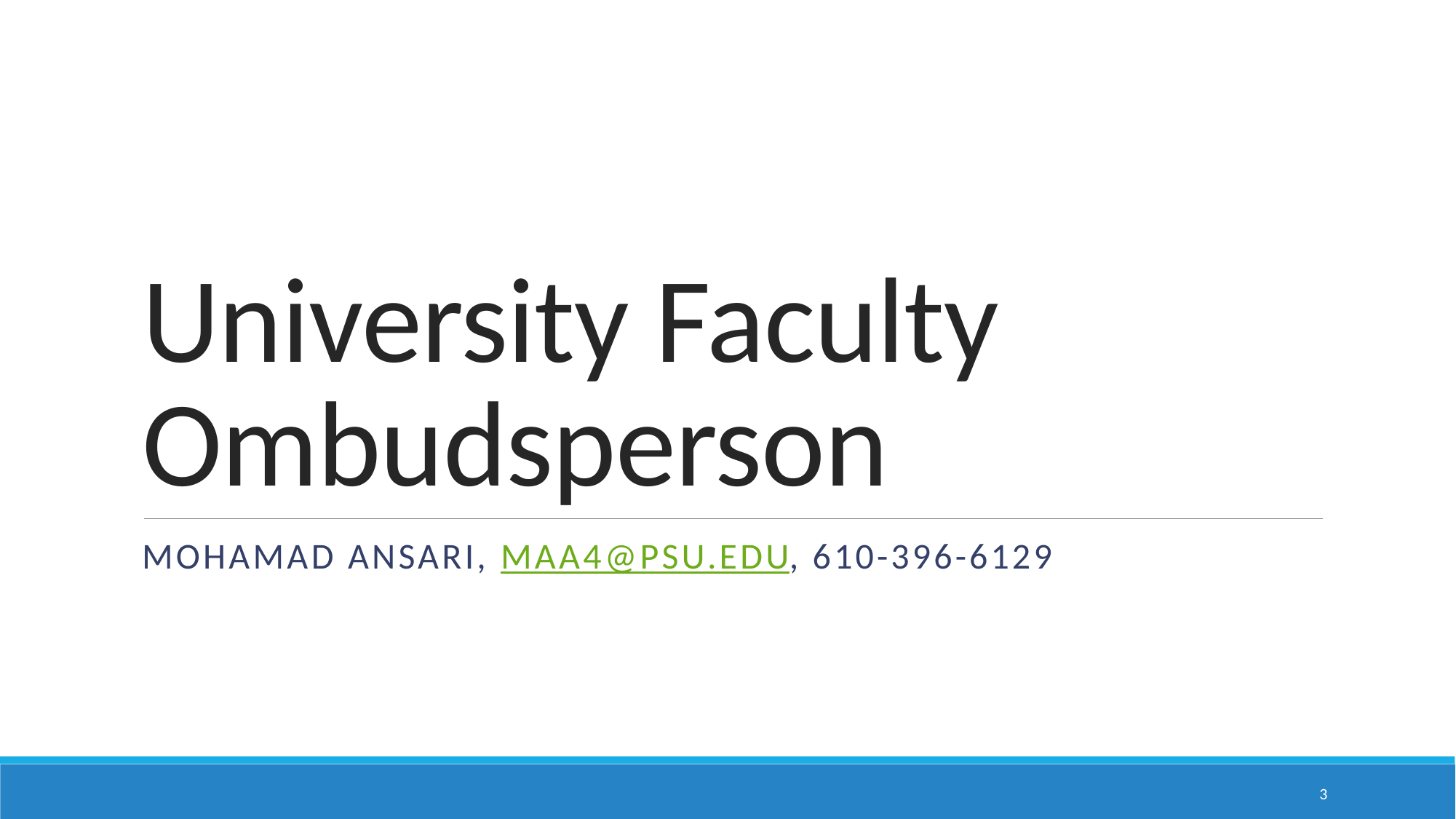

# University Faculty Ombudsperson
Mohamad Ansari, maa4@psu.edu, 610-396-6129
3